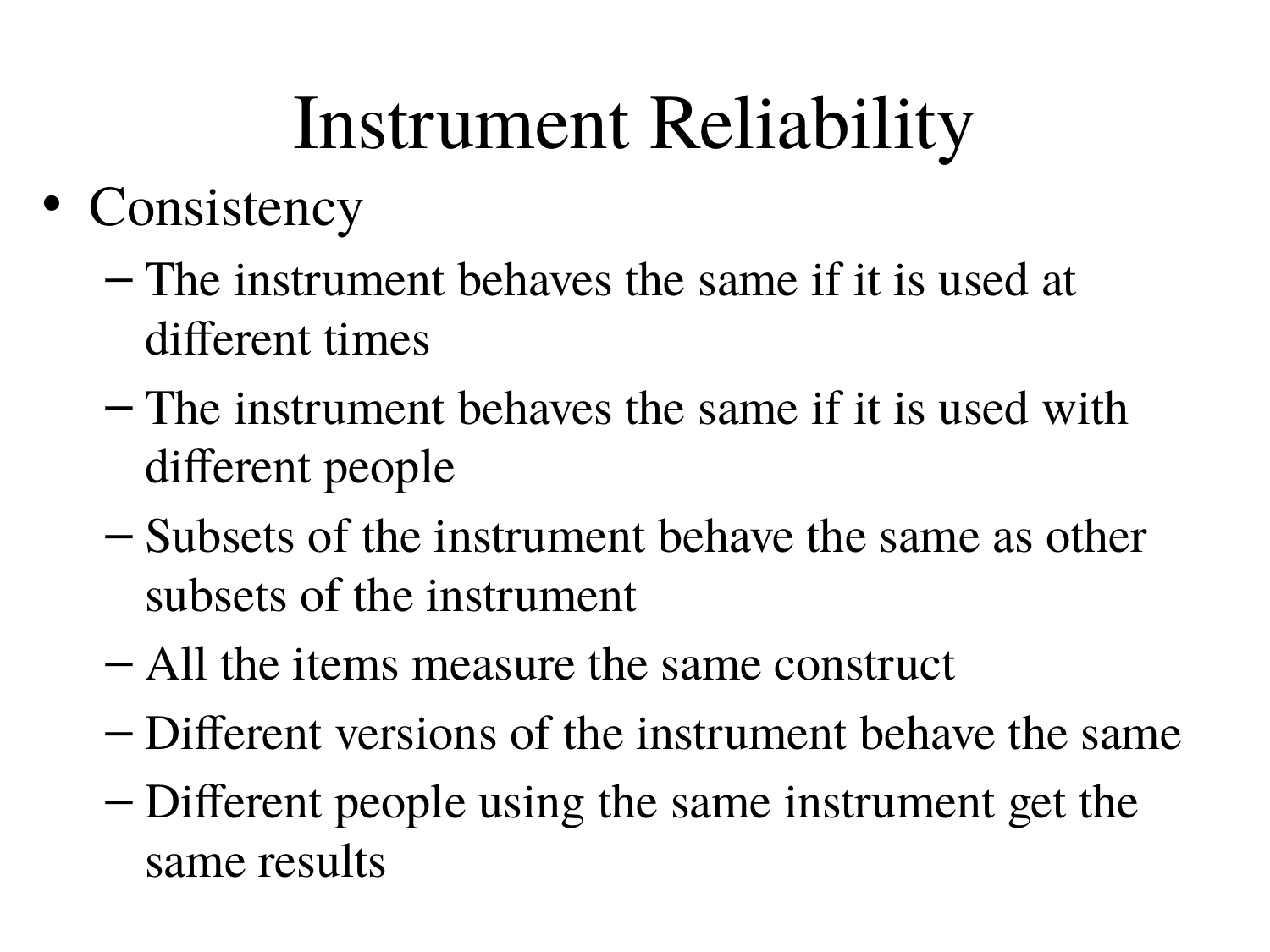

# Instrument Reliability
Consistency
The instrument behaves the same if it is used at different times
The instrument behaves the same if it is used with different people
Subsets of the instrument behave the same as other subsets of the instrument
All the items measure the same construct
Different versions of the instrument behave the same
Different people using the same instrument get the same results